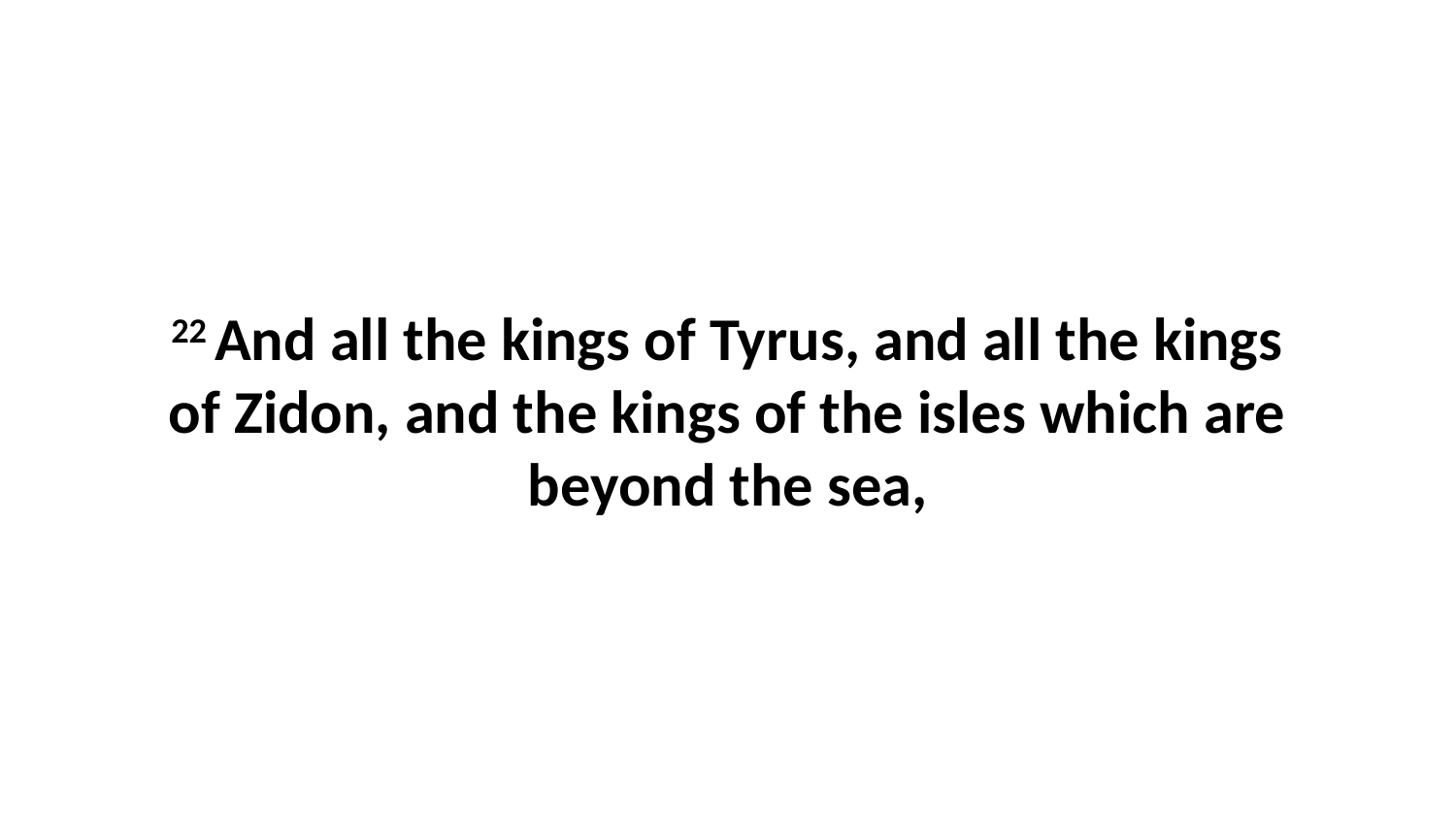

22 And all the kings of Tyrus, and all the kings of Zidon, and the kings of the isles which are beyond the sea,